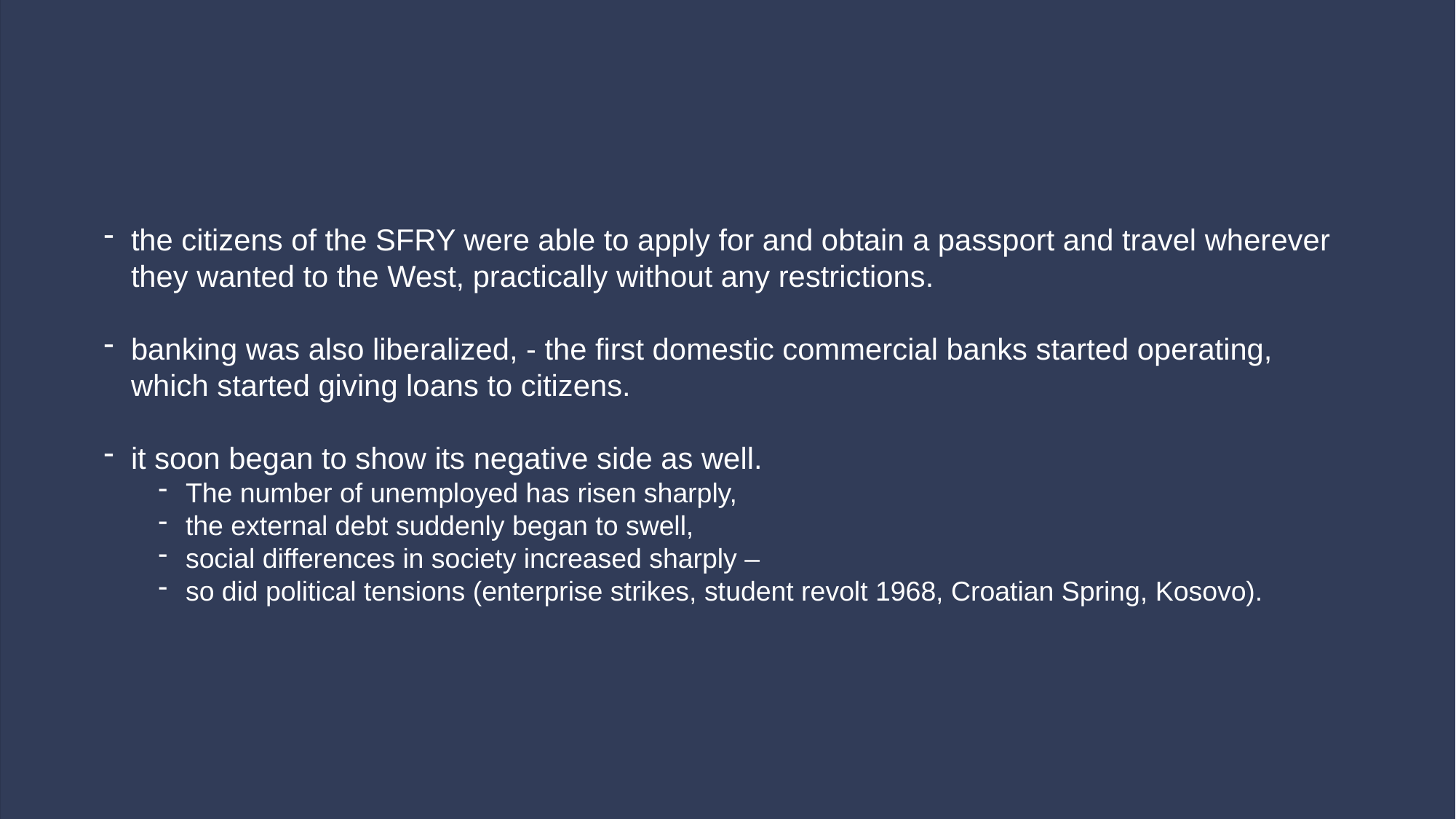

#
the citizens of the SFRY were able to apply for and obtain a passport and travel wherever they wanted to the West, practically without any restrictions.

banking was also liberalized, - the first domestic commercial banks started operating, which started giving loans to citizens.

it soon began to show its negative side as well.
The number of unemployed has risen sharply,
the external debt suddenly began to swell,
social differences in society increased sharply –
so did political tensions (enterprise strikes, student revolt 1968, Croatian Spring, Kosovo).